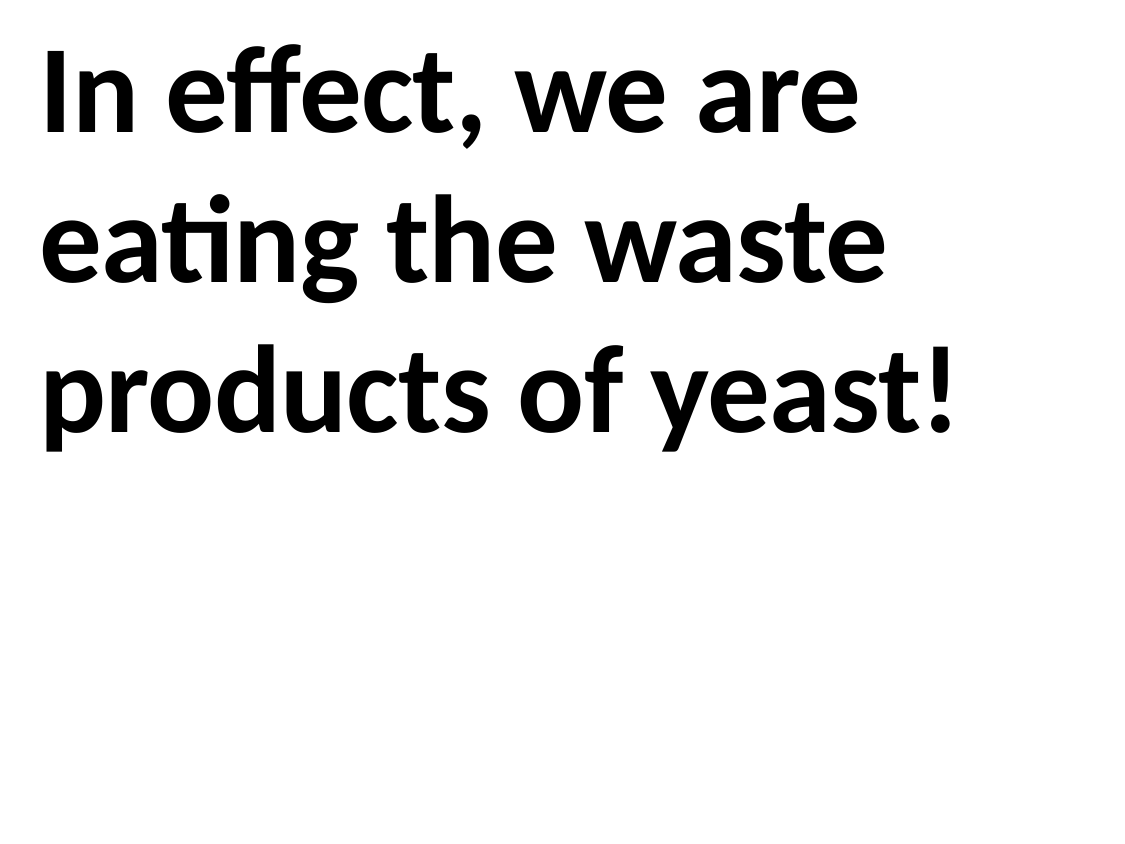

In effect, we are eating the waste products of yeast!